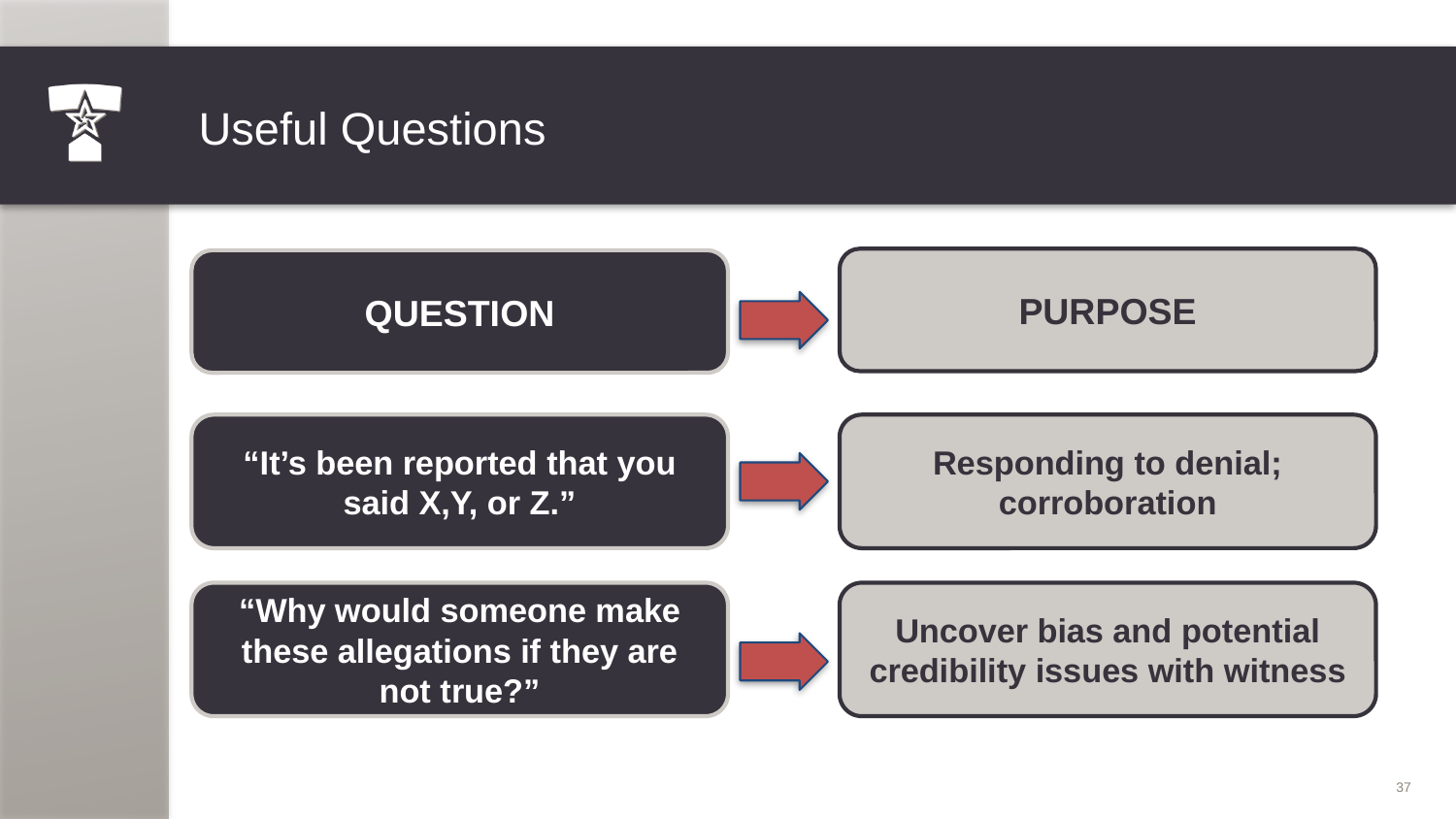

# Useful Questions
PURPOSE
QUESTION

“It’s been reported that you said X,Y, or Z.”
Responding to denial; corroboration

“Why would someone make these allegations if they are not true?”
Uncover bias and potential credibility issues with witness

37